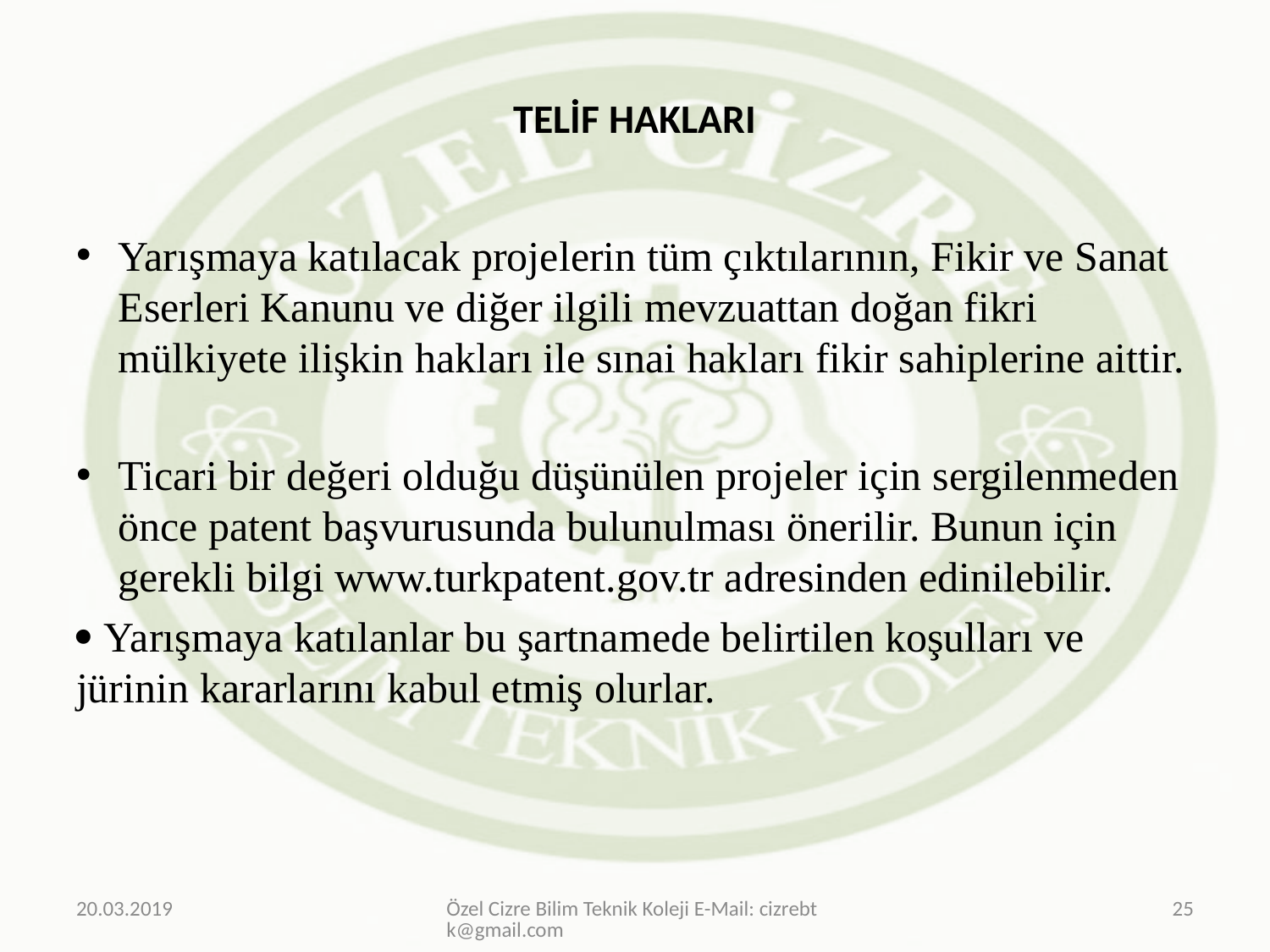

# TELİF HAKLARI
Yarışmaya katılacak projelerin tüm çıktılarının, Fikir ve Sanat Eserleri Kanunu ve diğer ilgili mevzuattan doğan fikri mülkiyete ilişkin hakları ile sınai hakları fikir sahiplerine aittir.

Ticari bir değeri olduğu düşünülen projeler için sergilenmeden önce patent başvurusunda bulunulması önerilir. Bunun için gerekli bilgi www.turkpatent.gov.tr adresinden edinilebilir.
• Yarışmaya katılanlar bu şartnamede belirtilen koşulları ve jürinin kararlarını kabul etmiş olurlar.

20.03.2019
Özel Cizre Bilim Teknik Koleji E-Mail: cizrebtk@gmail.com
25